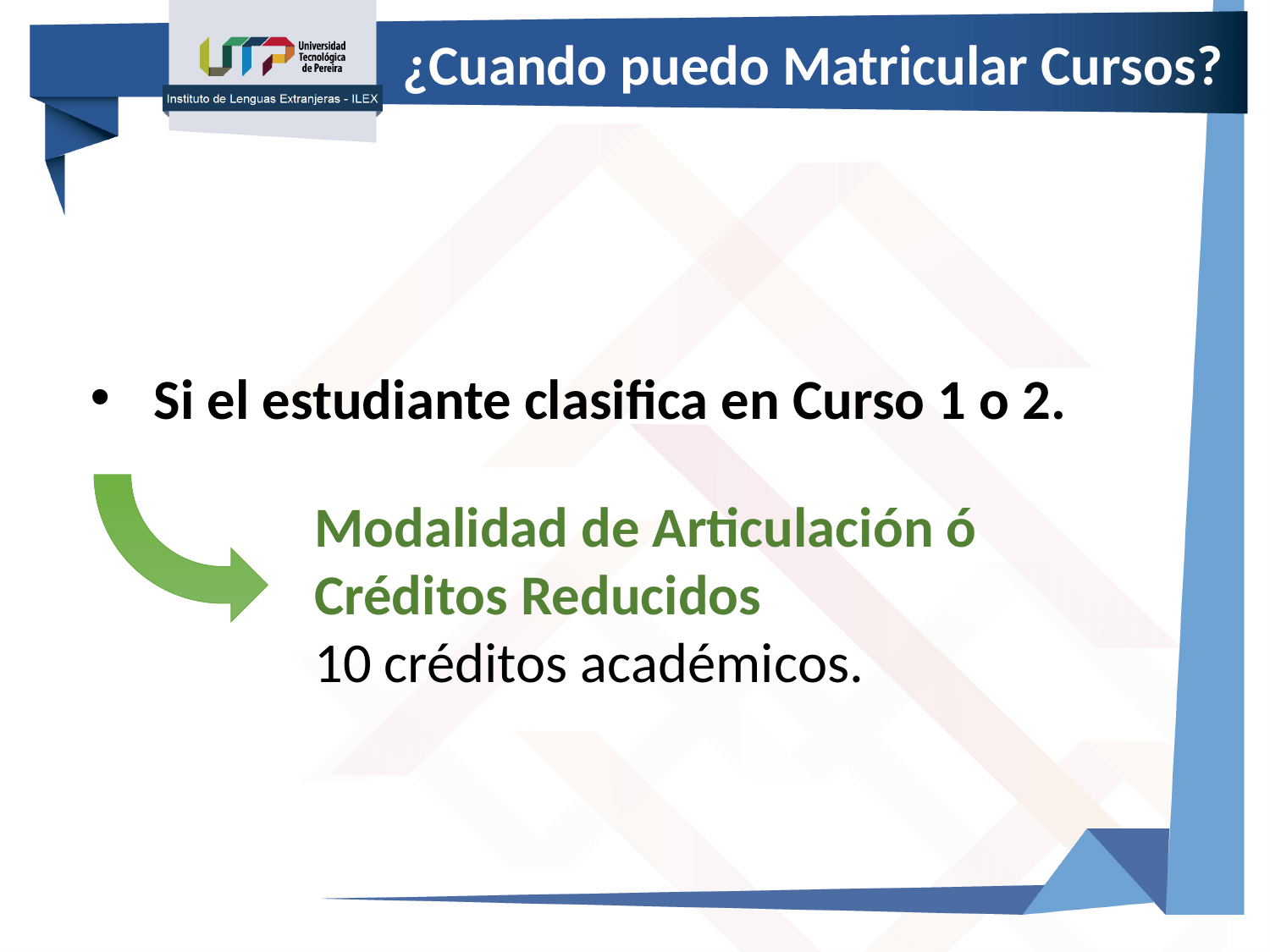

¿Cuando puedo Matricular Cursos?
Si el estudiante clasifica en Curso 1 o 2.

Modalidad de Articulación ó Créditos Reducidos
10 créditos académicos.